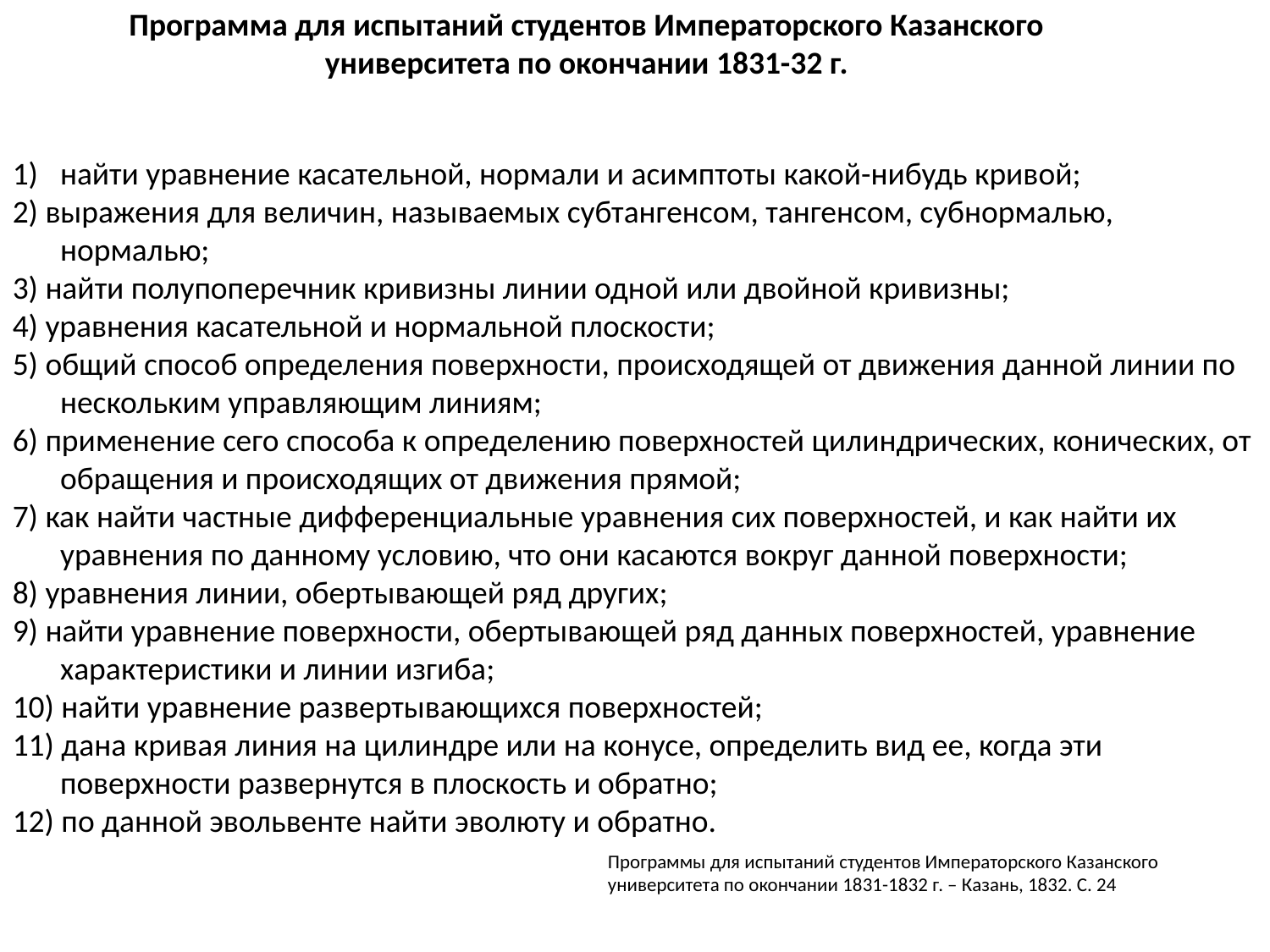

Программа для испытаний студентов Императорского Казанского
университета по окончании 1831-32 г.
найти уравнение касательной, нормали и асимптоты какой-нибудь кривой;
2) выражения для величин, называемых субтангенсом, тангенсом, субнормалью, нормалью;
3) найти полупоперечник кривизны линии одной или двойной кривизны;
4) уравнения касательной и нормальной плоскости;
5) общий способ определения поверхности, происходящей от движения данной линии по нескольким управляющим линиям;
6) применение сего способа к определению поверхностей цилиндрических, конических, от обращения и происходящих от движения прямой;
7) как найти частные дифференциальные уравнения сих поверхностей, и как найти их уравнения по данному условию, что они касаются вокруг данной поверхности;
8) уравнения линии, обертывающей ряд других;
9) найти уравнение поверхности, обертывающей ряд данных поверхностей, уравнение характеристики и линии изгиба;
10) найти уравнение развертывающихся поверхностей;
11) дана кривая линия на цилиндре или на конусе, определить вид ее, когда эти поверхности развернутся в плоскость и обратно;
12) по данной эвольвенте найти эволюту и обратно.
Программы для испытаний студентов Императорского Казанского университета по окончании 1831-1832 г. – Казань, 1832. С. 24